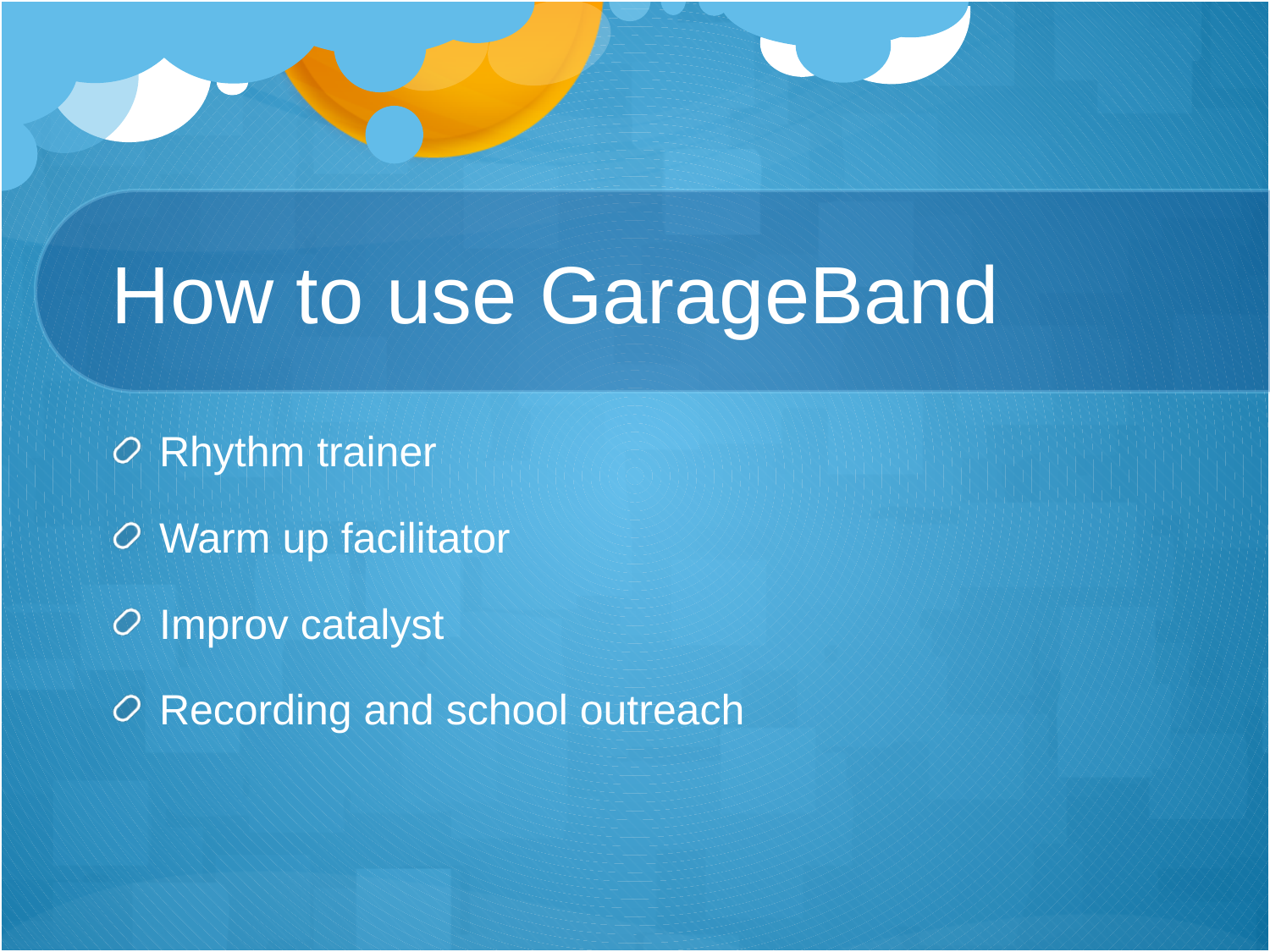

# How to use GarageBand
Rhythm trainer
Warm up facilitator
Improv catalyst
Recording and school outreach